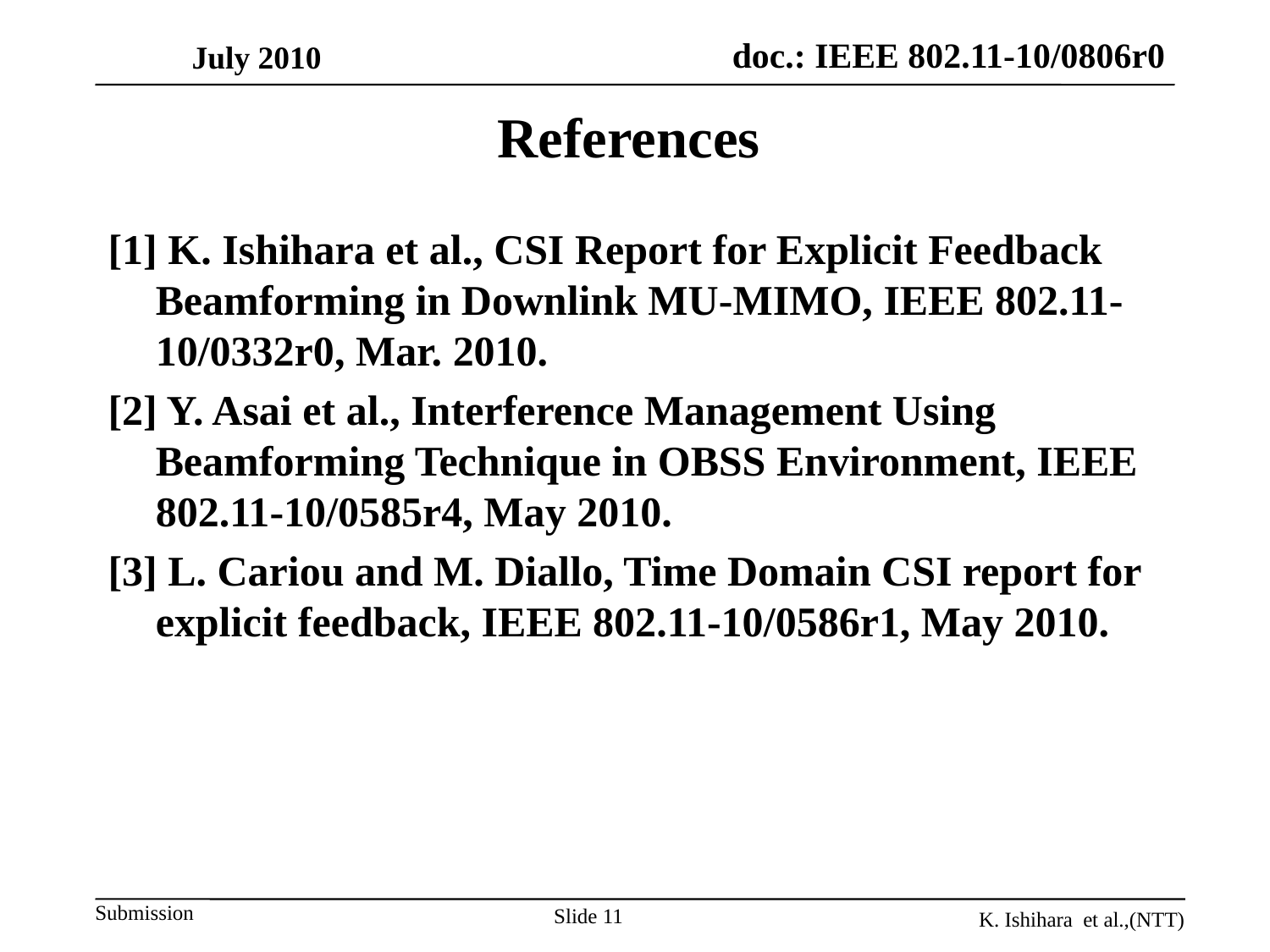

July 2010
References
[1] K. Ishihara et al., CSI Report for Explicit Feedback Beamforming in Downlink MU-MIMO, IEEE 802.11-10/0332r0, Mar. 2010.
[2] Y. Asai et al., Interference Management Using Beamforming Technique in OBSS Environment, IEEE 802.11-10/0585r4, May 2010.
[3] L. Cariou and M. Diallo, Time Domain CSI report for explicit feedback, IEEE 802.11-10/0586r1, May 2010.

Slide 11
K. Ishihara  et al.,(NTT)